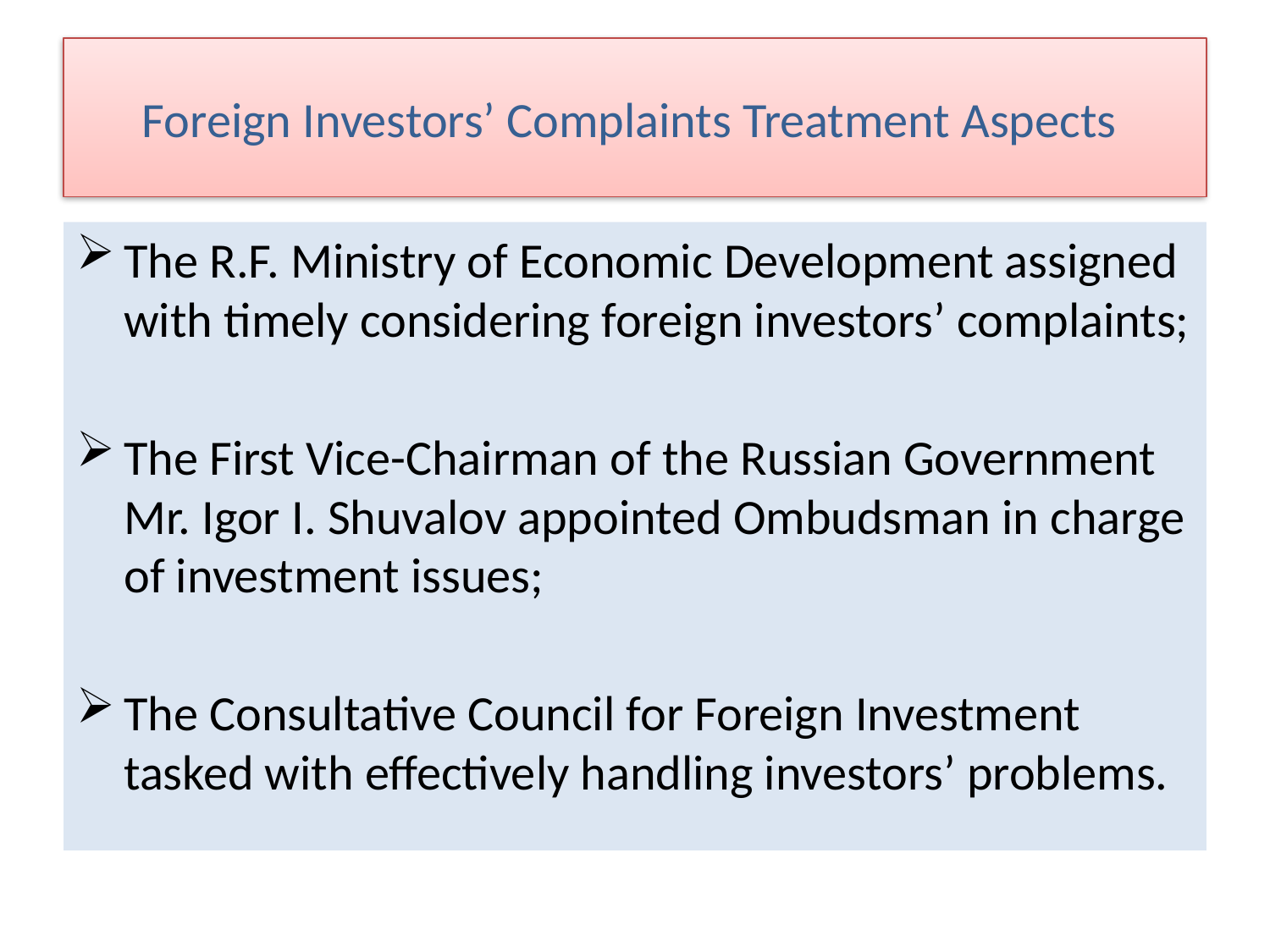

# Foreign Investors’ Complaints Treatment Aspects
The R.F. Ministry of Economic Development assigned with timely considering foreign investors’ complaints;

The First Vice-Chairman of the Russian Government Mr. Igor I. Shuvalov appointed Ombudsman in charge of investment issues;

The Consultative Council for Foreign Investment tasked with effectively handling investors’ problems.